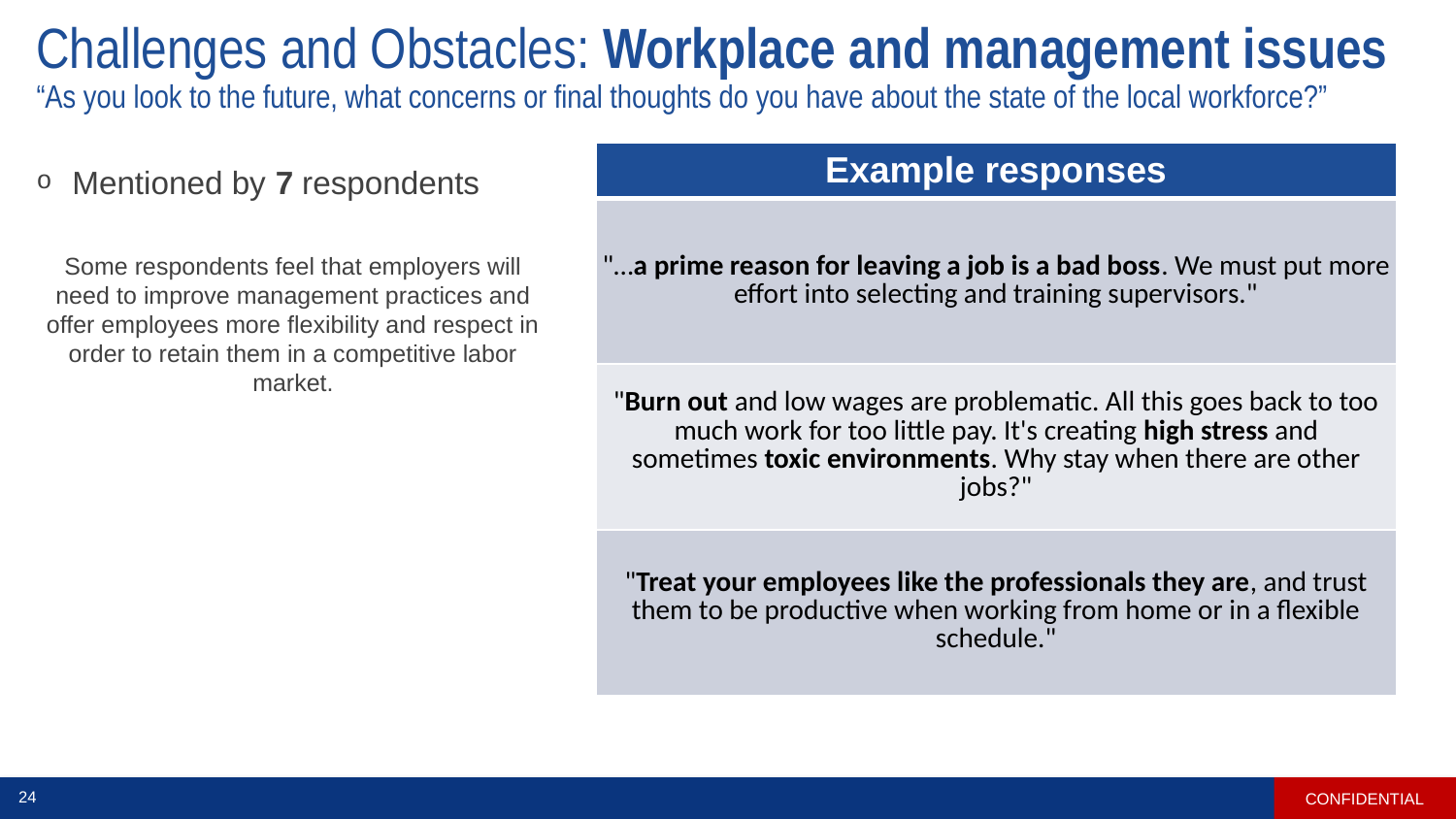

# Challenges and Obstacles: Workplace and management issues “As you look to the future, what concerns or final thoughts do you have about the state of the local workforce?”
| Example responses |
| --- |
| "…a prime reason for leaving a job is a bad boss. We must put more effort into selecting and training supervisors." |
| "Burn out and low wages are problematic. All this goes back to too much work for too little pay. It's creating high stress and sometimes toxic environments. Why stay when there are other jobs?" |
| "Treat your employees like the professionals they are, and trust them to be productive when working from home or in a flexible schedule." |
Mentioned by 7 respondents

Some respondents feel that employers will need to improve management practices and offer employees more flexibility and respect in order to retain them in a competitive labor market.
CONFIDENTIAL
24